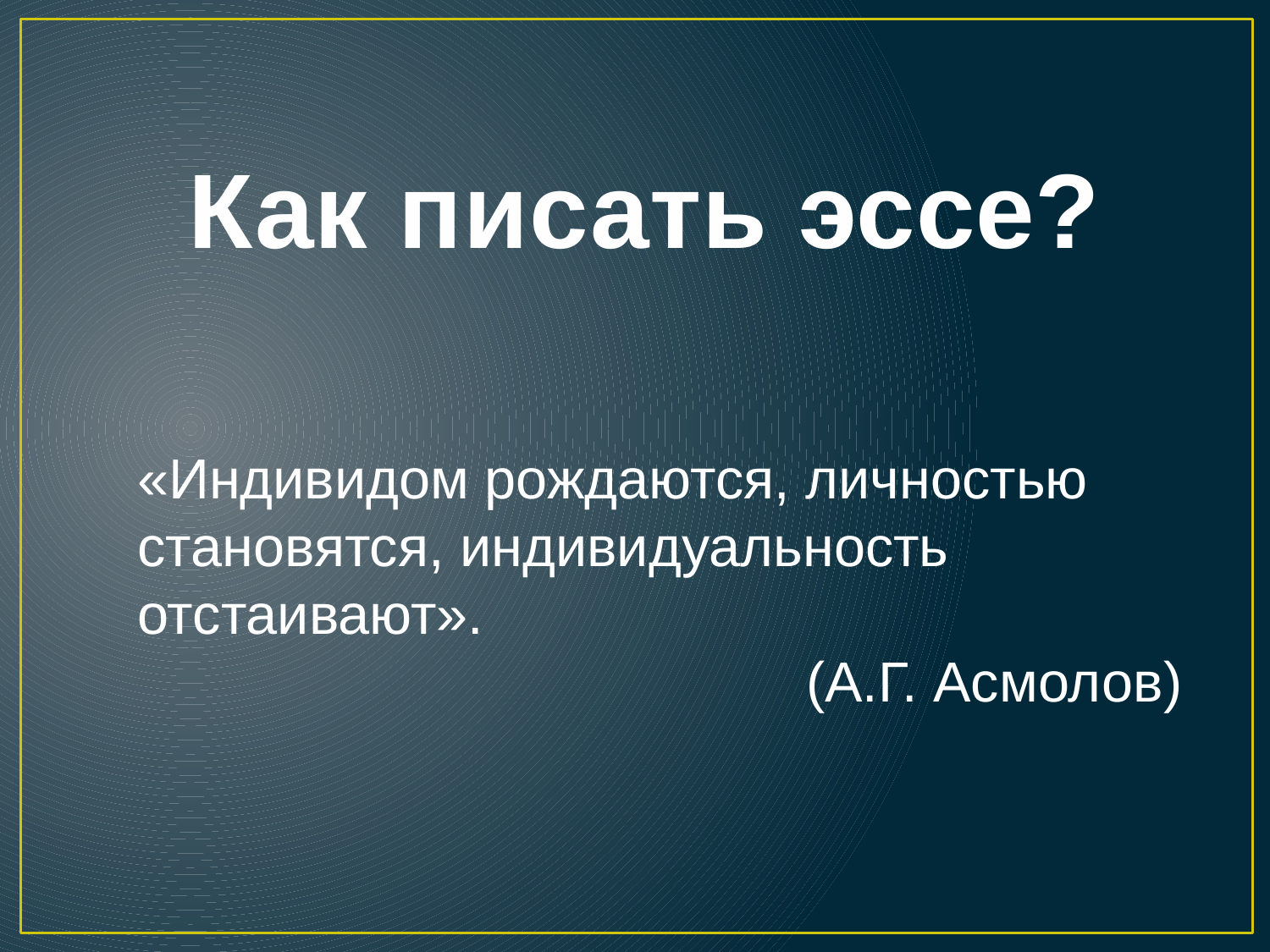

# Как писать эссе?
«Индивидом рождаются, личностью становятся, индивидуальность отстаивают».
(А.Г. Асмолов)